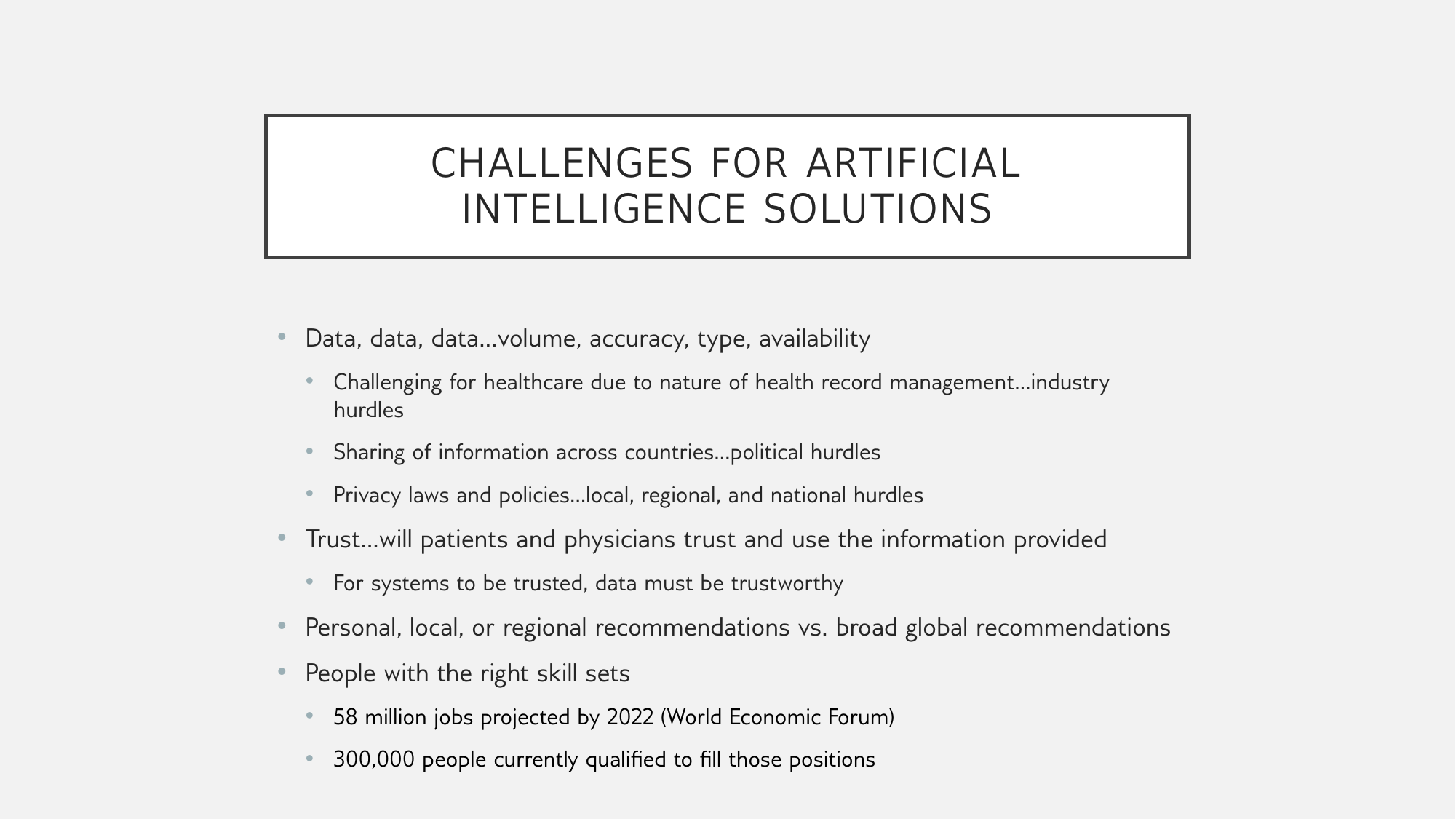

# Challenges for artificial intelligence solutions
Data, data, data…volume, accuracy, type, availability
Challenging for healthcare due to nature of health record management…industry hurdles
Sharing of information across countries…political hurdles
Privacy laws and policies…local, regional, and national hurdles
Trust…will patients and physicians trust and use the information provided
For systems to be trusted, data must be trustworthy
Personal, local, or regional recommendations vs. broad global recommendations
People with the right skill sets
58 million jobs projected by 2022 (World Economic Forum)
300,000 people currently qualified to fill those positions